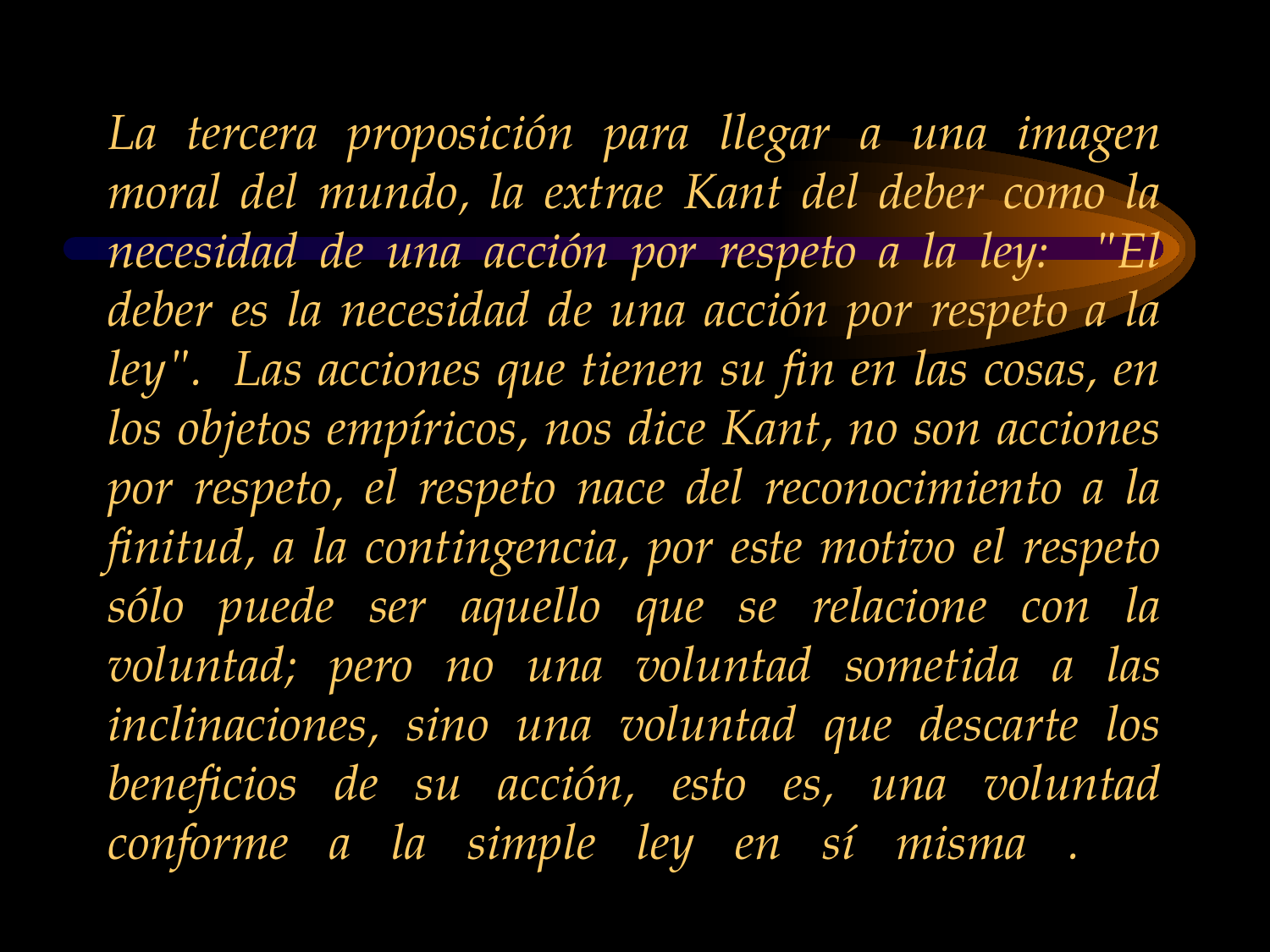

# La tercera proposición para llegar a una imagen moral del mundo, la extrae Kant del deber como la necesidad de una acción por respeto a la ley:  "El deber es la necesidad de una acción por respeto a la ley".  Las acciones que tienen su fin en las cosas, en los objetos empíricos, nos dice Kant, no son acciones por respeto, el respeto nace del reconocimiento a la finitud, a la contingencia, por este motivo el respeto sólo puede ser aquello que se relacione con la voluntad; pero no una voluntad sometida a las inclinaciones, sino una voluntad que descarte los beneficios de su acción, esto es, una voluntad conforme a la simple ley en sí misma .